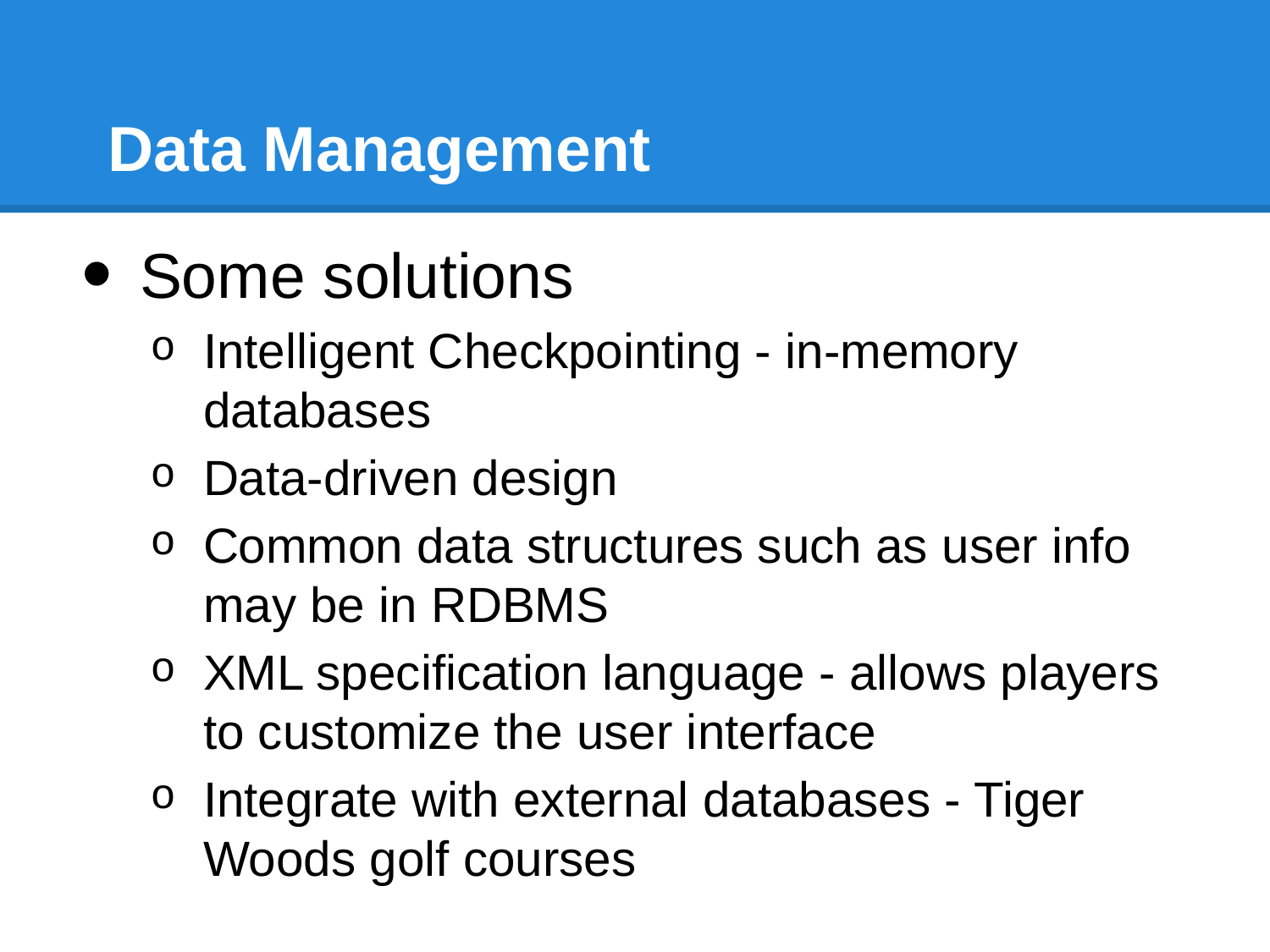

# Data Management
Some solutions
Intelligent Checkpointing - in-memory databases
Data-driven design
Common data structures such as user info may be in RDBMS
XML specification language - allows players to customize the user interface
Integrate with external databases - Tiger Woods golf courses